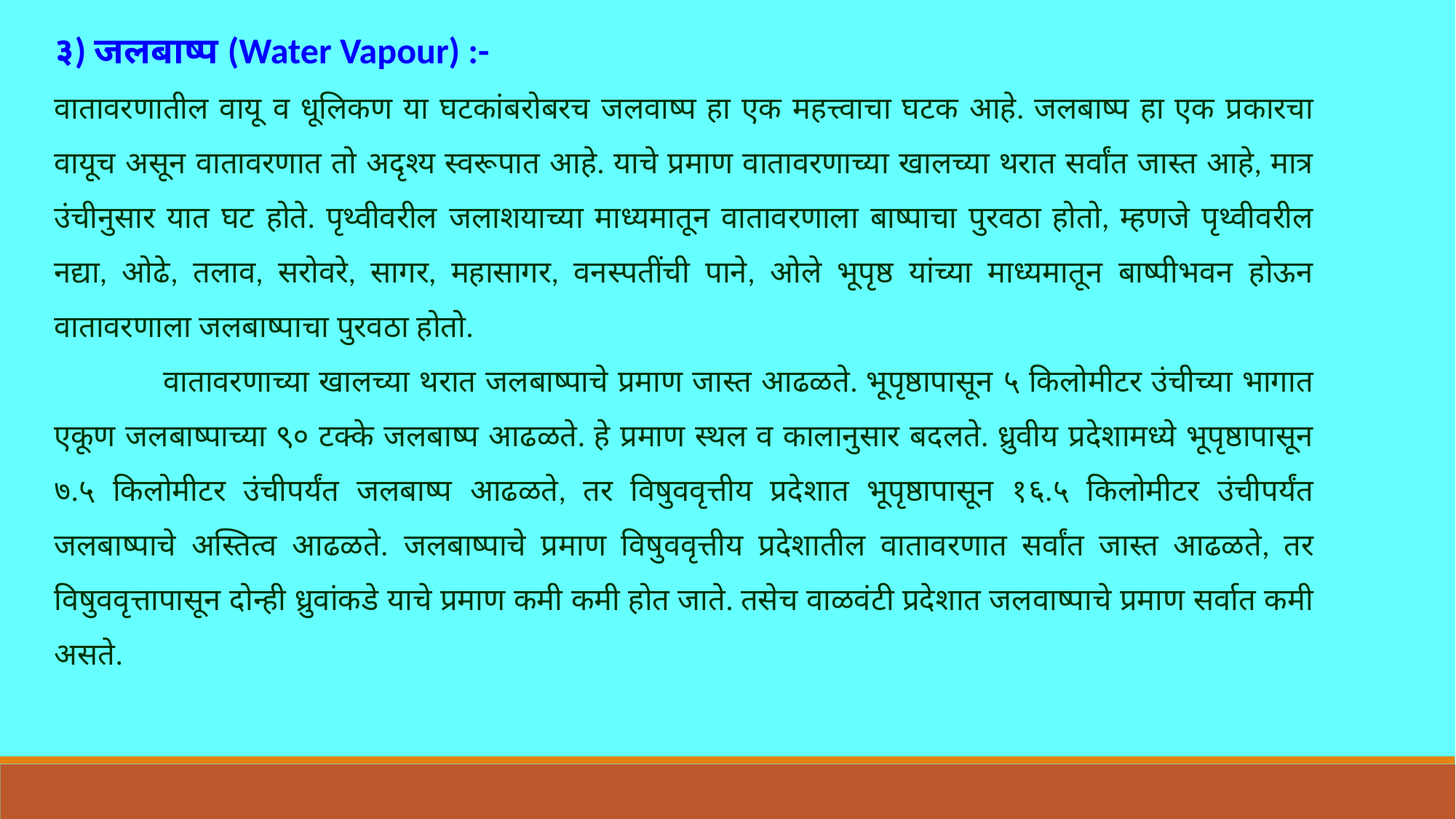

३) जलबाष्प (Water Vapour) :-
वातावरणातील वायू व धूलिकण या घटकांबरोबरच जलवाष्प हा एक महत्त्वाचा घटक आहे. जलबाष्प हा एक प्रकारचा वायूच असून वातावरणात तो अदृश्य स्वरूपात आहे. याचे प्रमाण वातावरणाच्या खालच्या थरात सर्वांत जास्त आहे, मात्र उंचीनुसार यात घट होते. पृथ्वीवरील जलाशयाच्या माध्यमातून वातावरणाला बाष्पाचा पुरवठा होतो, म्हणजे पृथ्वीवरील नद्या, ओढे, तलाव, सरोवरे, सागर, महासागर, वनस्पतींची पाने, ओले भूपृष्ठ यांच्या माध्यमातून बाष्पीभवन होऊन वातावरणाला जलबाष्पाचा पुरवठा होतो.
	वातावरणाच्या खालच्या थरात जलबाष्पाचे प्रमाण जास्त आढळते. भूपृष्ठापासून ५ किलोमीटर उंचीच्या भागात एकूण जलबाष्पाच्या ९० टक्के जलबाष्प आढळते. हे प्रमाण स्थल व कालानुसार बदलते. ध्रुवीय प्रदेशामध्ये भूपृष्ठापासून ७.५ किलोमीटर उंचीपर्यंत जलबाष्प आढळते, तर विषुववृत्तीय प्रदेशात भूपृष्ठापासून १६.५ किलोमीटर उंचीपर्यंत जलबाष्पाचे अस्तित्व आढळते. जलबाष्पाचे प्रमाण विषुववृत्तीय प्रदेशातील वातावरणात सर्वांत जास्त आढळते, तर विषुववृत्तापासून दोन्ही ध्रुवांकडे याचे प्रमाण कमी कमी होत जाते. तसेच वाळवंटी प्रदेशात जलवाष्पाचे प्रमाण सर्वात कमी असते.